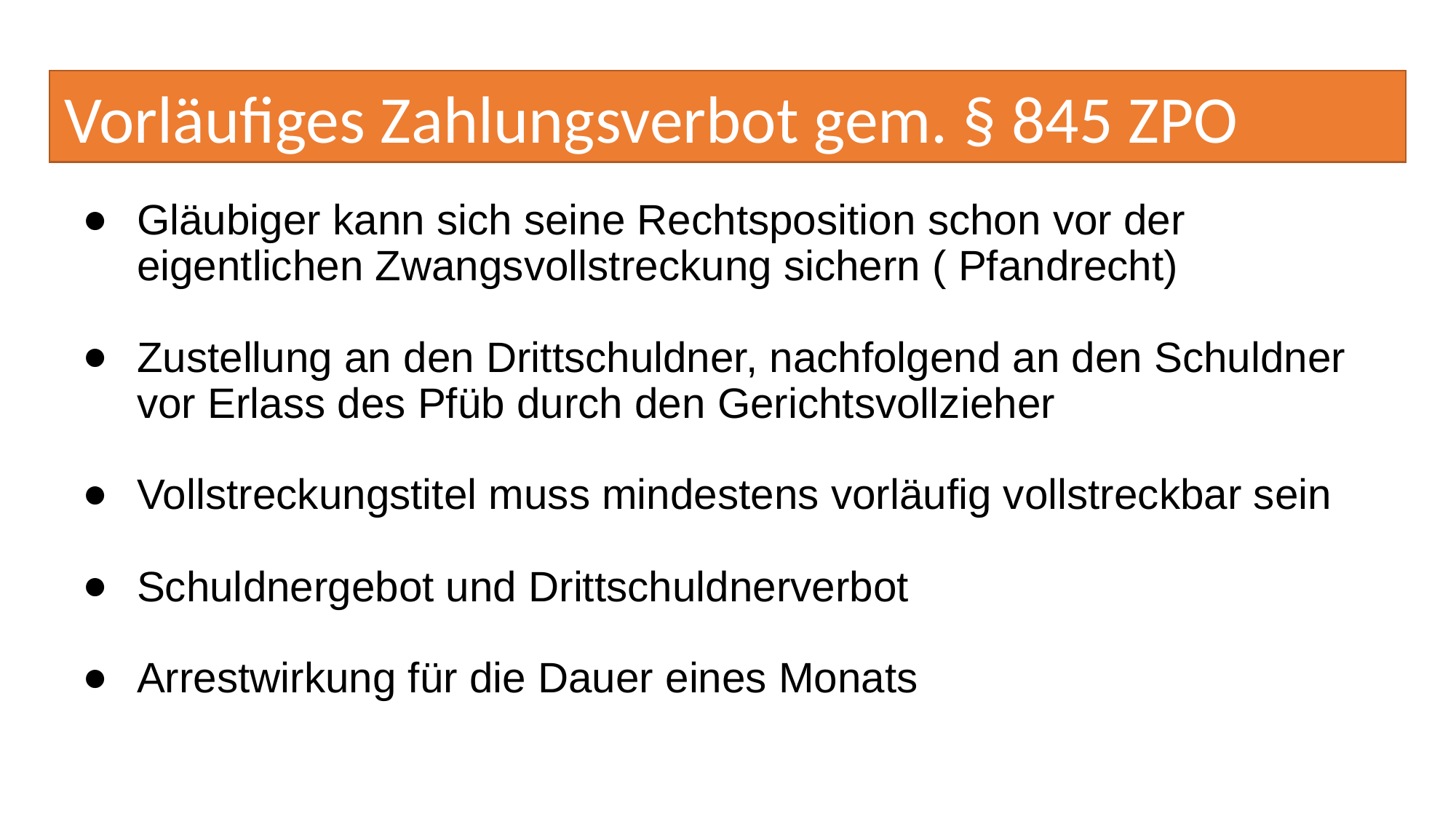

# Vorläufiges Zahlungsverbot gem. § 845 ZPO
Gläubiger kann sich seine Rechtsposition schon vor der eigentlichen Zwangsvollstreckung sichern ( Pfandrecht)

Zustellung an den Drittschuldner, nachfolgend an den Schuldner vor Erlass des Pfüb durch den Gerichtsvollzieher

Vollstreckungstitel muss mindestens vorläufig vollstreckbar sein

Schuldnergebot und Drittschuldnerverbot

Arrestwirkung für die Dauer eines Monats